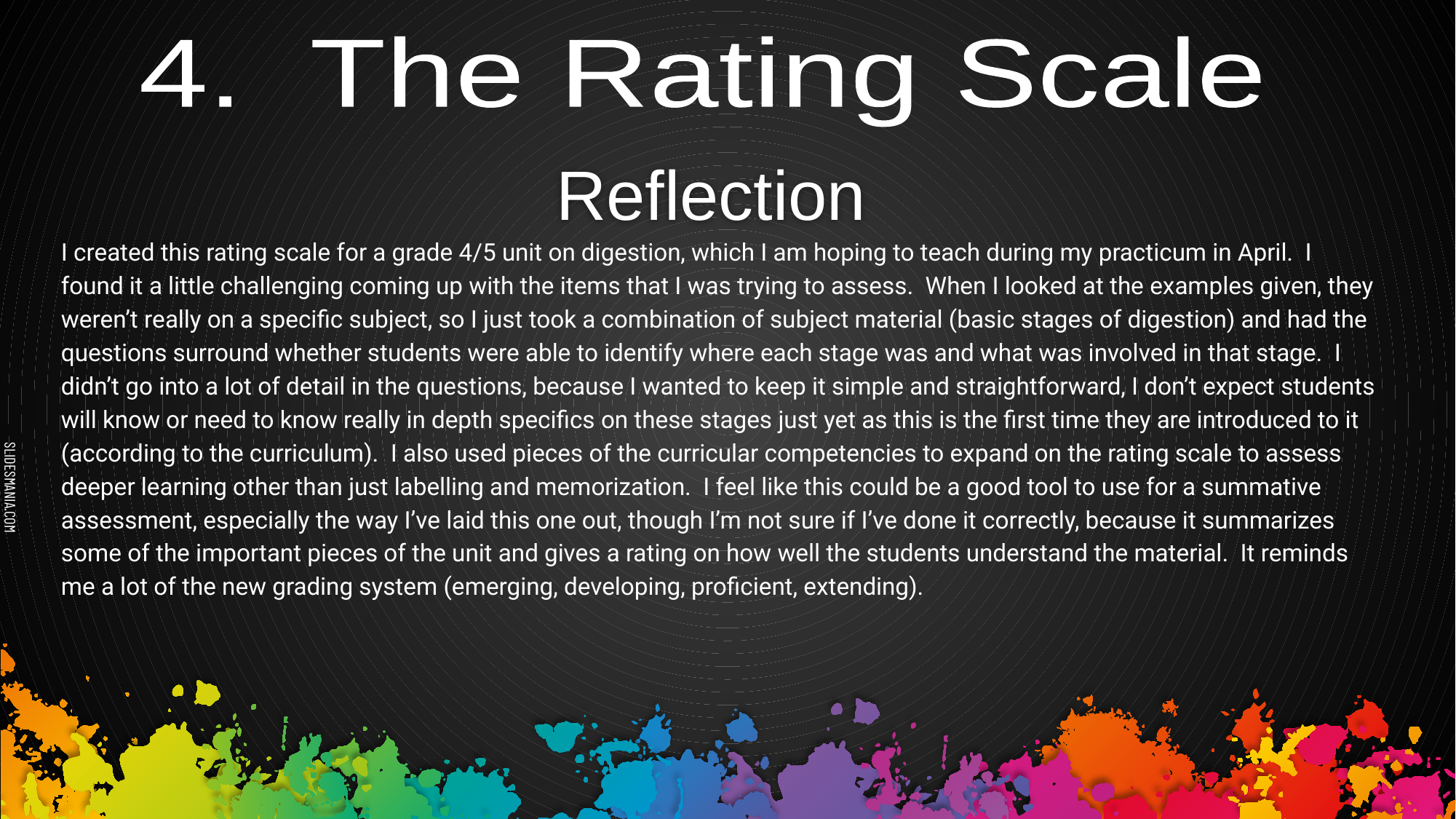

4.  The Rating Scale
# Reflection
I created this rating scale for a grade 4/5 unit on digestion, which I am hoping to teach during my practicum in April.  I found it a little challenging coming up with the items that I was trying to assess.  When I looked at the examples given, they weren’t really on a specific subject, so I just took a combination of subject material (basic stages of digestion) and had the questions surround whether students were able to identify where each stage was and what was involved in that stage.  I didn’t go into a lot of detail in the questions, because I wanted to keep it simple and straightforward, I don’t expect students will know or need to know really in depth specifics on these stages just yet as this is the first time they are introduced to it (according to the curriculum).  I also used pieces of the curricular competencies to expand on the rating scale to assess deeper learning other than just labelling and memorization.  I feel like this could be a good tool to use for a summative assessment, especially the way I’ve laid this one out, though I’m not sure if I’ve done it correctly, because it summarizes some of the important pieces of the unit and gives a rating on how well the students understand the material.  It reminds me a lot of the new grading system (emerging, developing, proficient, extending).